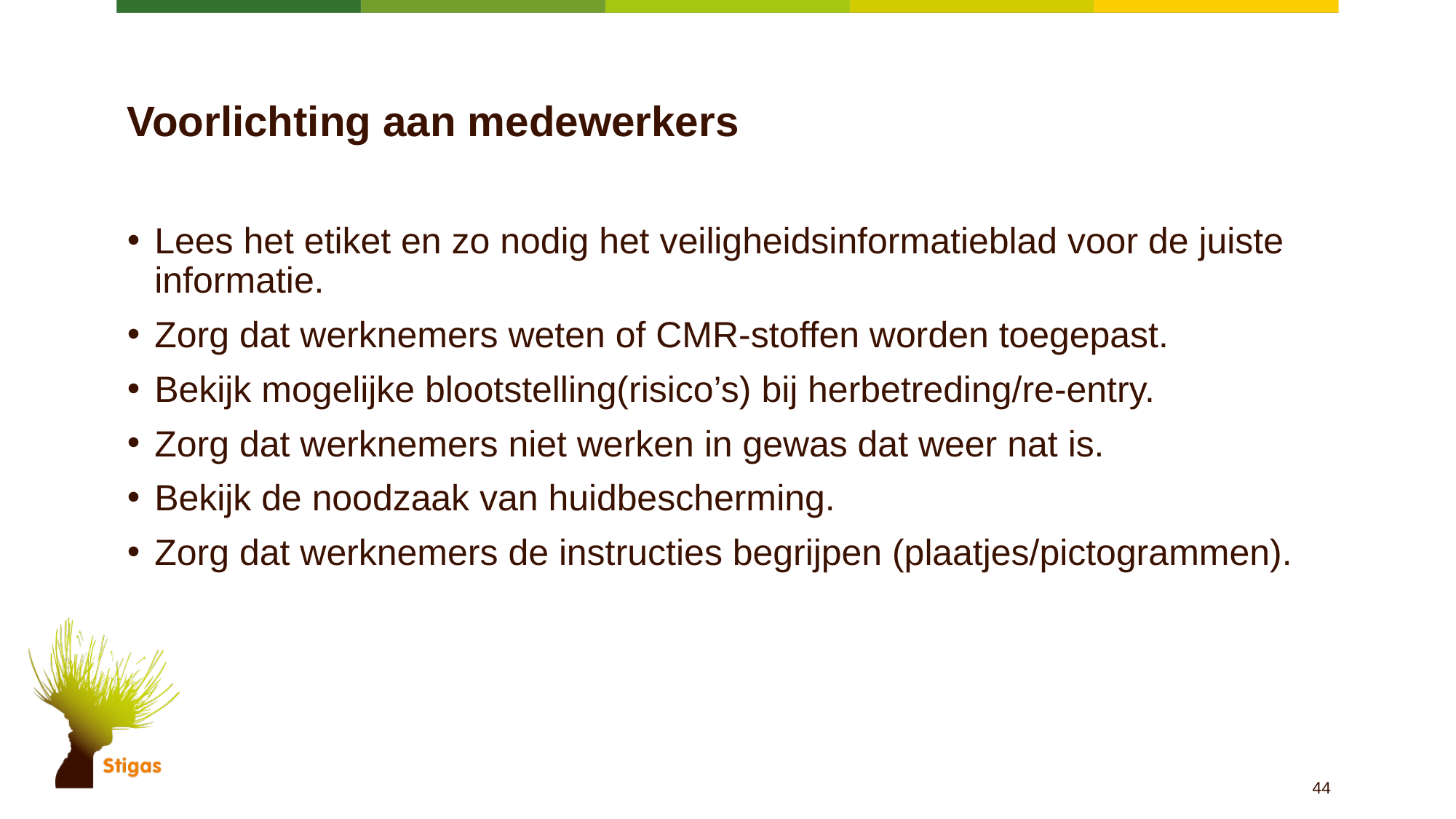

# Voorlichting aan medewerkers
Lees het etiket en zo nodig het veiligheidsinformatieblad voor de juiste informatie.
Zorg dat werknemers weten of CMR-stoffen worden toegepast.
Bekijk mogelijke blootstelling(risico’s) bij herbetreding/re-entry.
Zorg dat werknemers niet werken in gewas dat weer nat is.
Bekijk de noodzaak van huidbescherming.
Zorg dat werknemers de instructies begrijpen (plaatjes/pictogrammen).